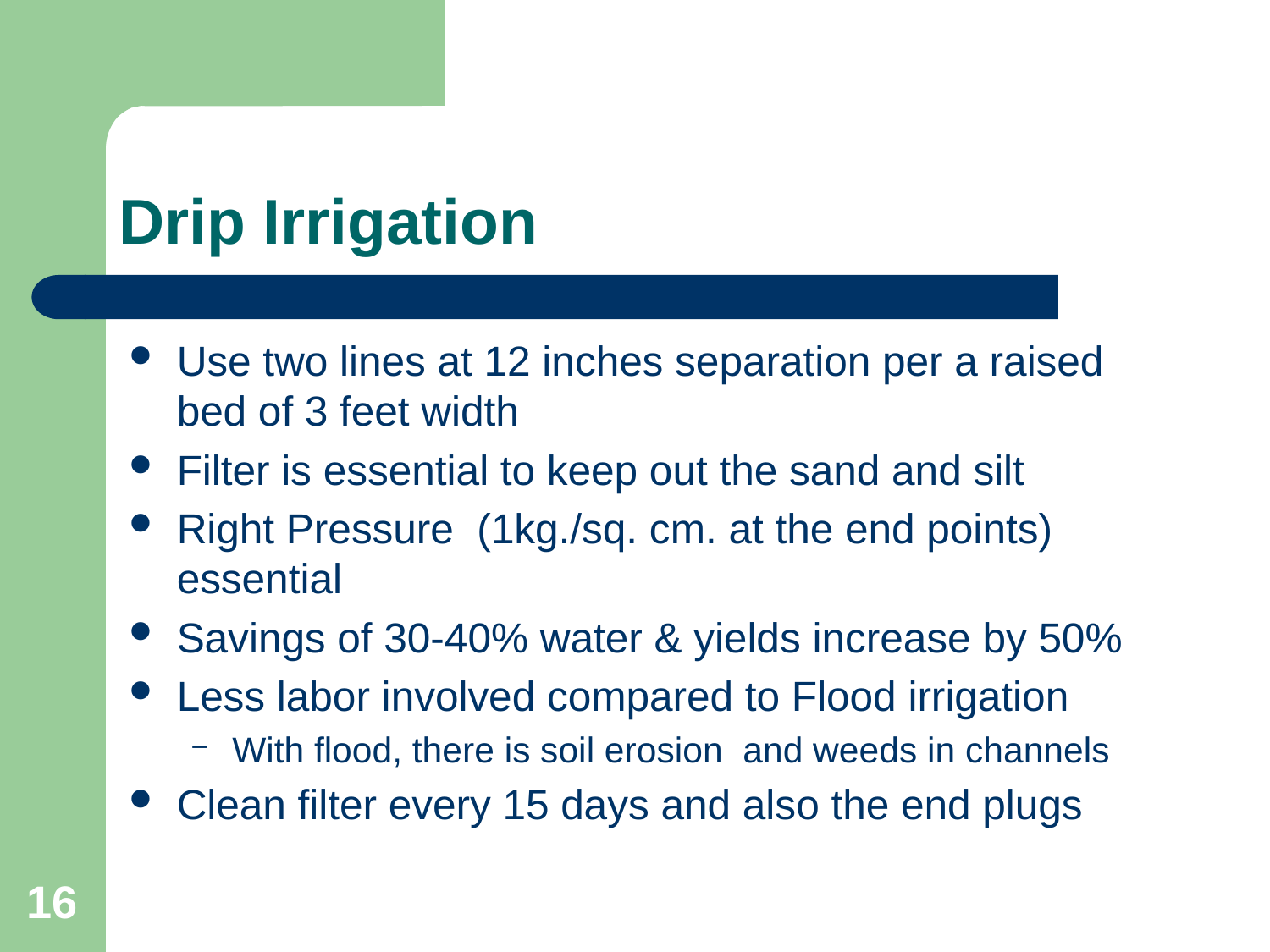

# Drip Irrigation
Use two lines at 12 inches separation per a raised bed of 3 feet width
Filter is essential to keep out the sand and silt
Right Pressure  (1kg./sq. cm. at the end points) essential
Savings of 30-40% water & yields increase by 50%
Less labor involved compared to Flood irrigation
With flood, there is soil erosion  and weeds in channels
Clean filter every 15 days and also the end plugs
16